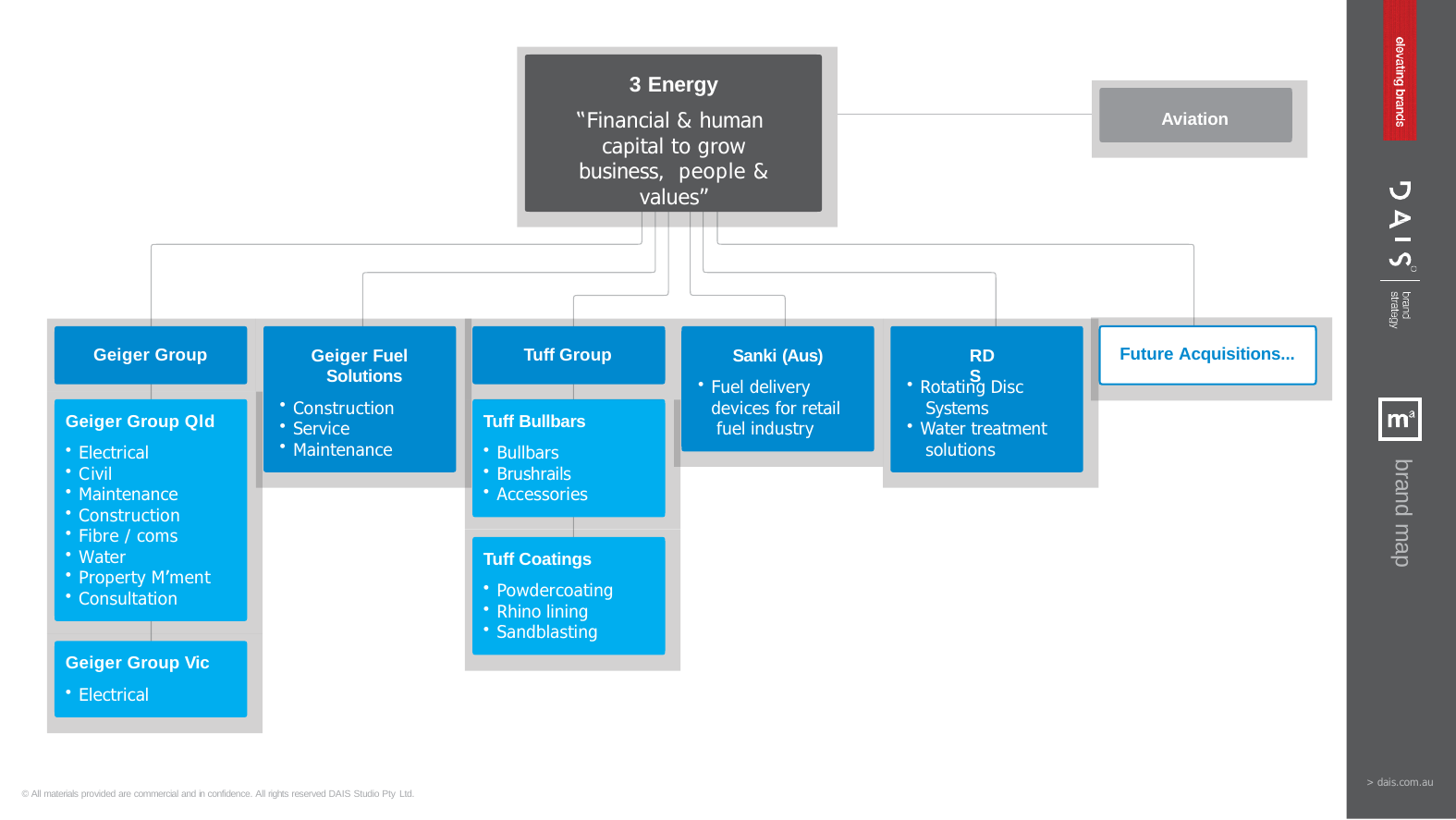

3 Energy
“Financial & human  capital to grow business,  people & values”

Aviation

Future Acquisitions...
Geiger Group
Tuff Group
Geiger Fuel  Solutions
Sanki (Aus)
RDS
Fuel delivery  devices for retail  fuel industry
Rotating Disc  Systems
Water treatment  solutions

Construction
Service
Maintenance

Geiger Group Qld
Electrical
Tuff Bullbars

Bullbars
brand map
Civil
Brushrails
Maintenance
Construction
Accessories
Fibre / coms

Water
Tuff Coatings
Powdercoating
Rhino lining
Sandblasting
Property M’ment
Consultation

Geiger Group Vic
Electrical
> dais.com.au
© All materials provided are commercial and in confidence. All rights reserved DAIS Studio Pty Ltd.